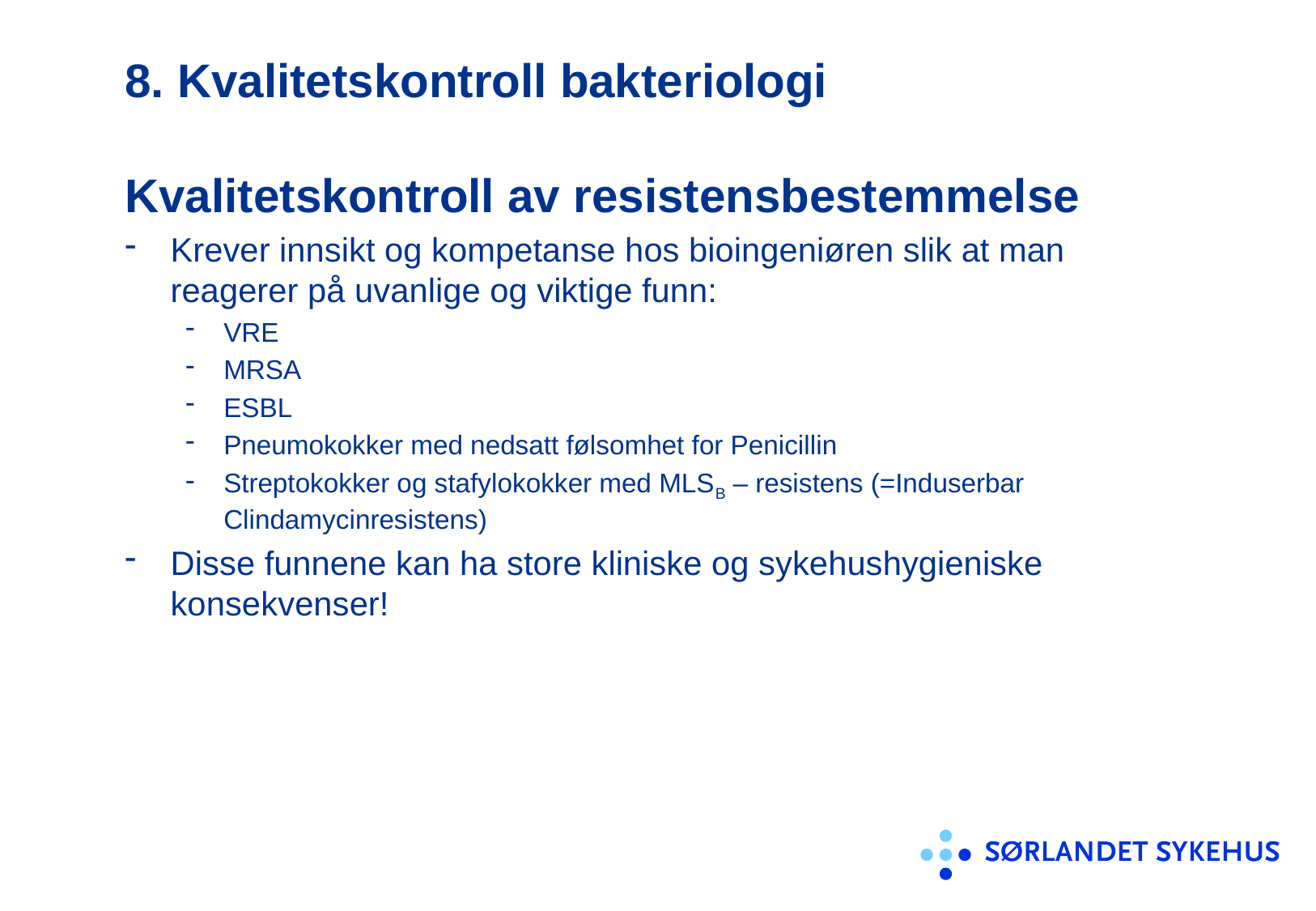

# 8. Kvalitetskontroll bakteriologi
Kvalitetskontroll av resistensbestemmelse
Krever innsikt og kompetanse hos bioingeniøren slik at man reagerer på uvanlige og viktige funn:
VRE
MRSA
ESBL
Pneumokokker med nedsatt følsomhet for Penicillin
Streptokokker og stafylokokker med MLSB – resistens (=Induserbar Clindamycinresistens)
Disse funnene kan ha store kliniske og sykehushygieniske konsekvenser!